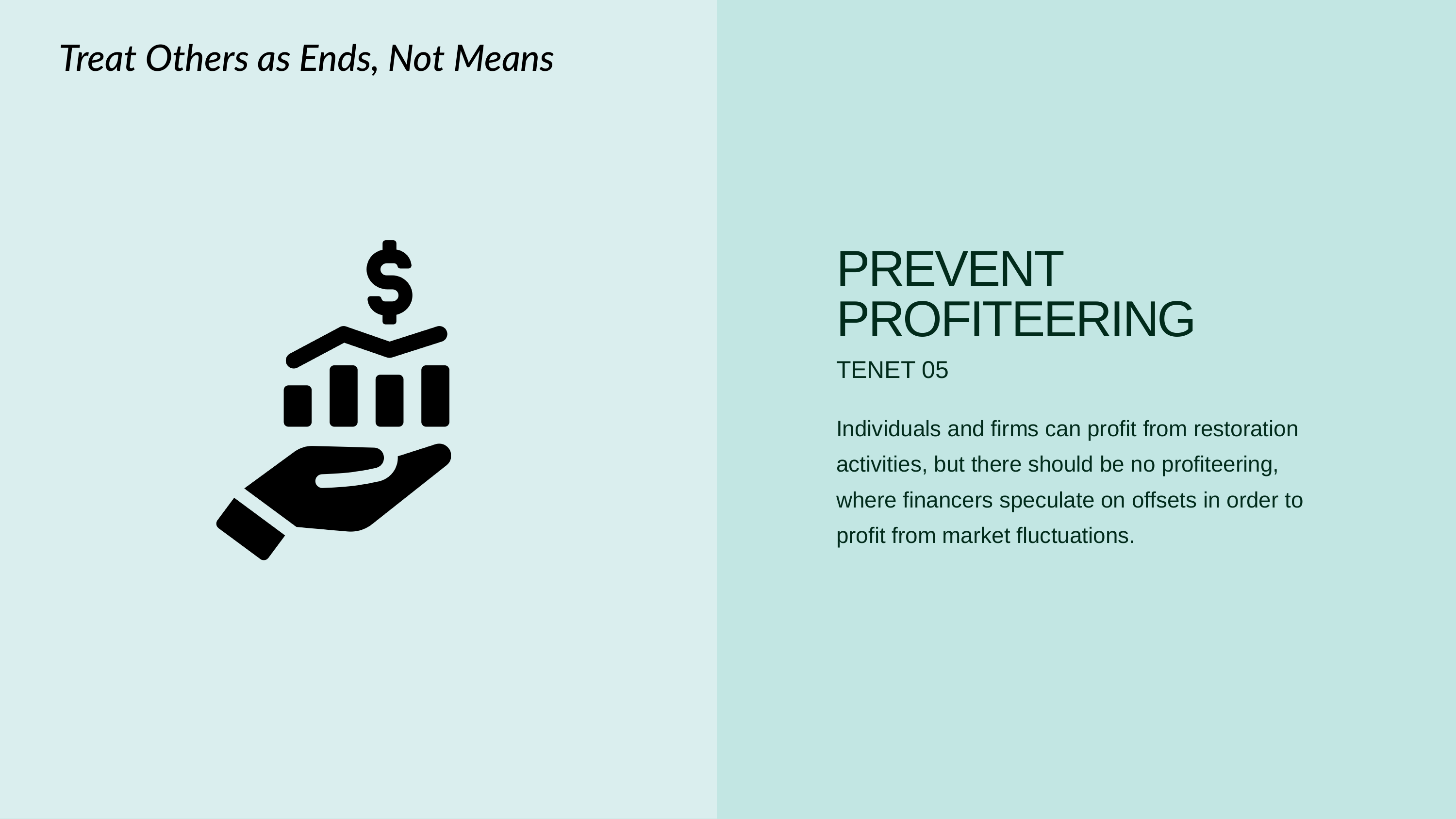

Treat Others as Ends, Not Means

PREVENT PROFITEERING
TENET 05
Individuals and firms can profit from restoration activities, but there should be no profiteering, where financers speculate on offsets in order to profit from market fluctuations.